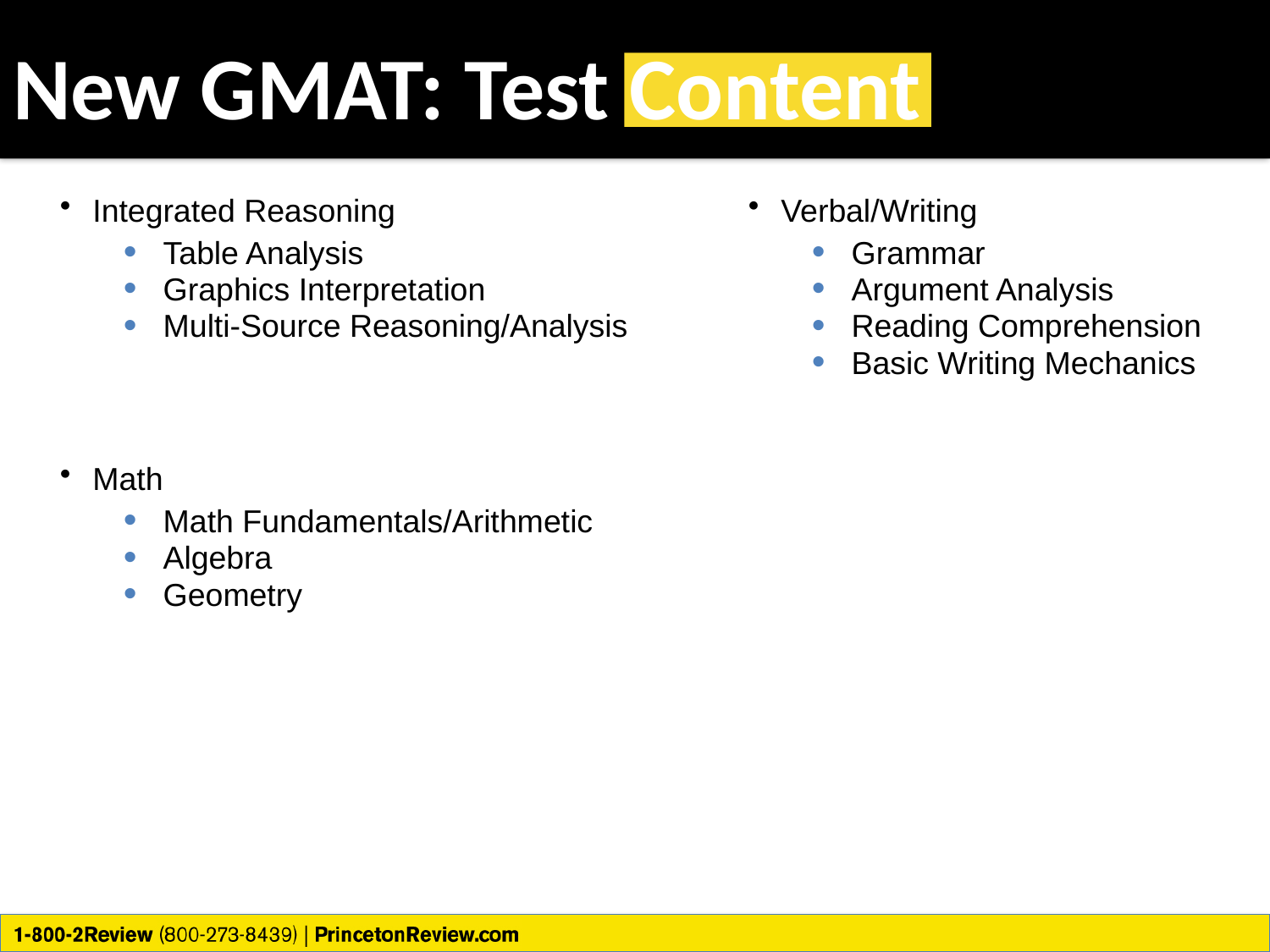

# New GMAT: Test Content

Integrated Reasoning
Table Analysis
Graphics Interpretation
Multi-Source Reasoning/Analysis

Verbal/Writing
Grammar
Argument Analysis
Reading Comprehension
Basic Writing Mechanics

Math
Math Fundamentals/Arithmetic
Algebra
Geometry